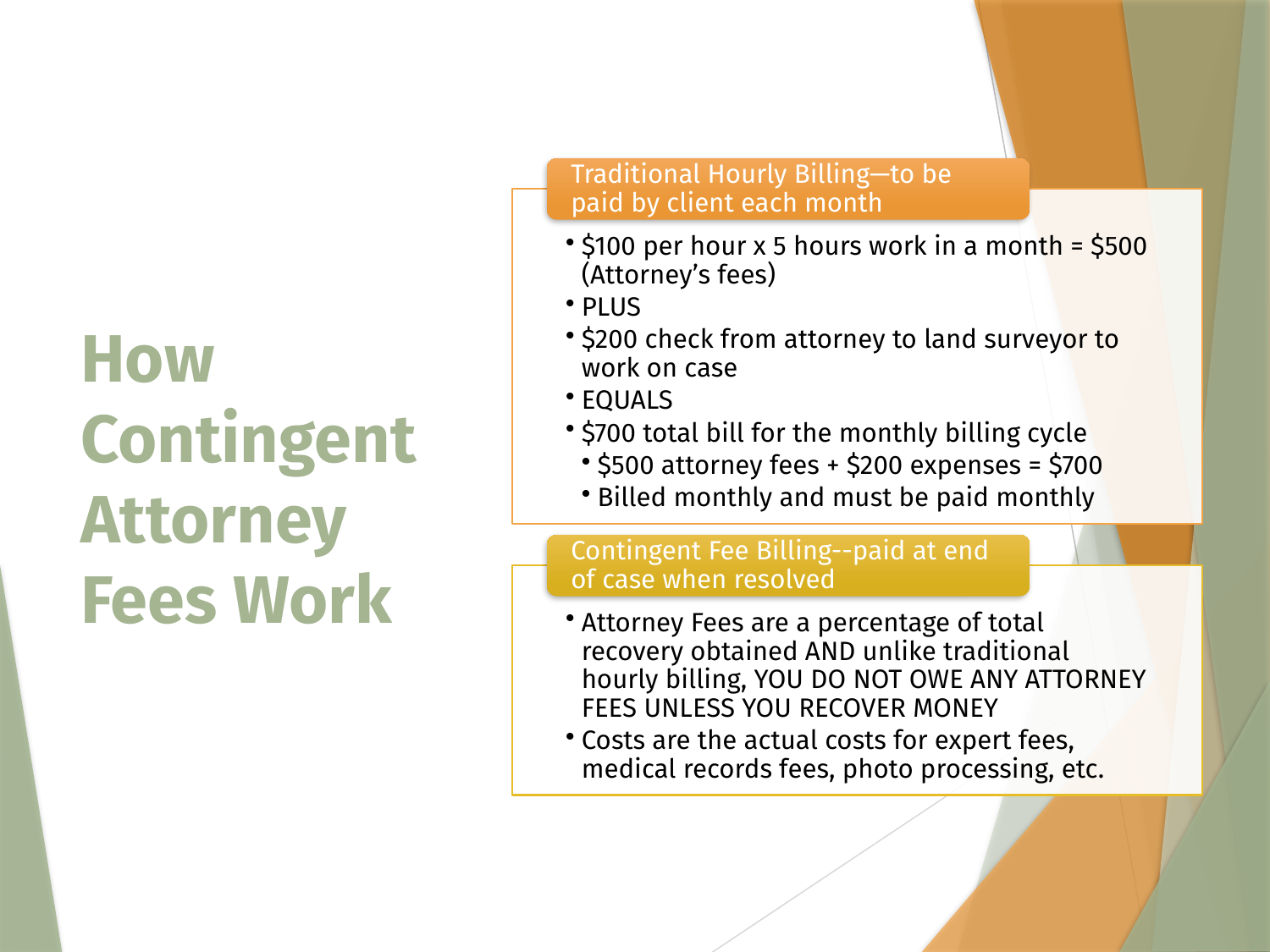

$100 per hour x 5 hours work in a month = $500 (Attorney’s fees)
PLUS
$200 check from attorney to land surveyor to work on case
EQUALS
$700 total bill for the monthly billing cycle
$500 attorney fees + $200 expenses = $700
Billed monthly and must be paid monthly
Traditional Hourly Billing—to be paid by client each month
Attorney Fees are a percentage of total recovery obtained AND unlike traditional hourly billing, YOU DO NOT OWE ANY ATTORNEY FEES UNLESS YOU RECOVER MONEY
Costs are the actual costs for expert fees, medical records fees, photo processing, etc.
Contingent Fee Billing--paid at end of case when resolved
# How Contingent Attorney Fees Work